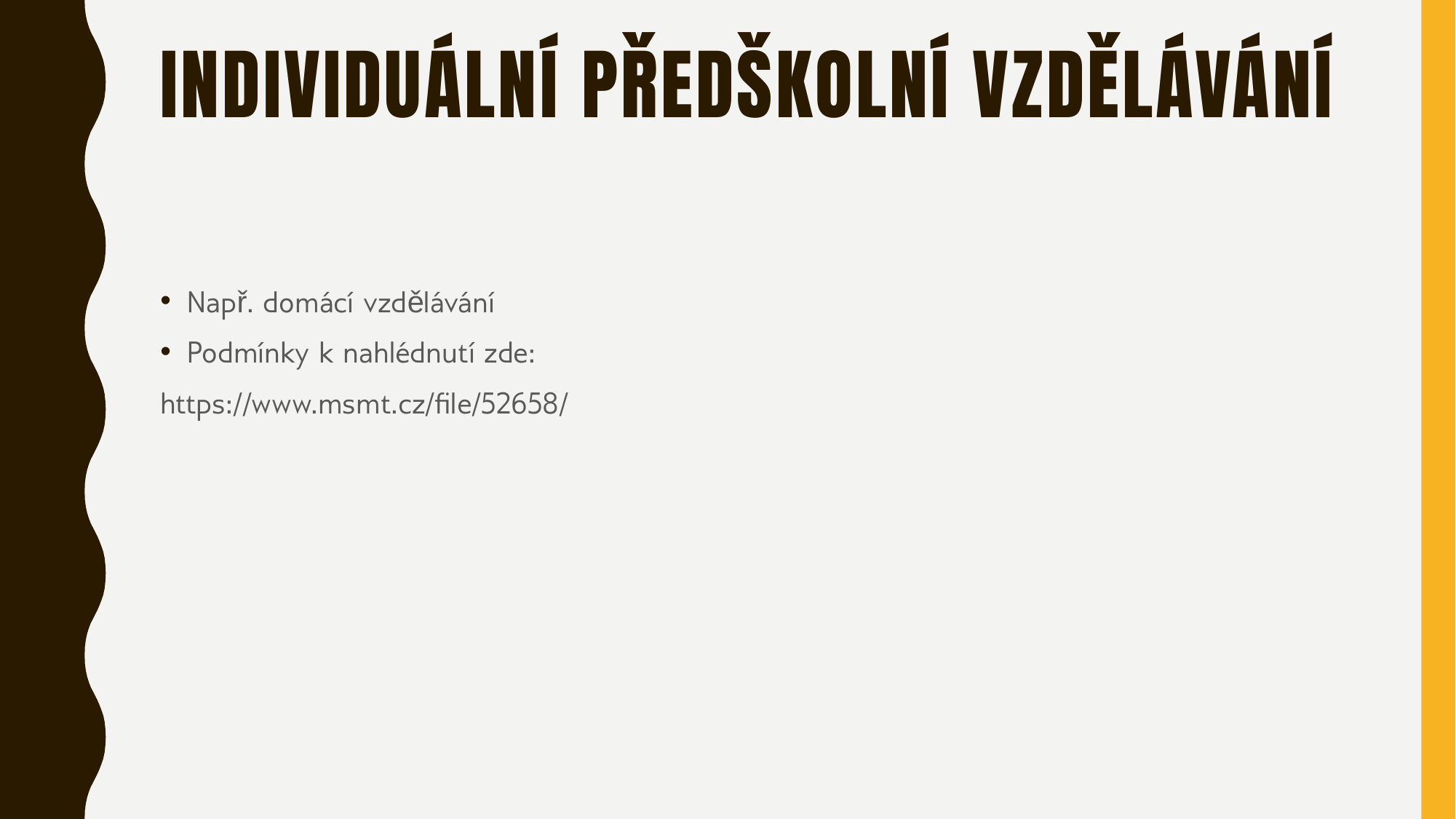

# Individuální předškolní vzdělávání
Např. domácí vzdělávání
Podmínky k nahlédnutí zde:
https://www.msmt.cz/file/52658/